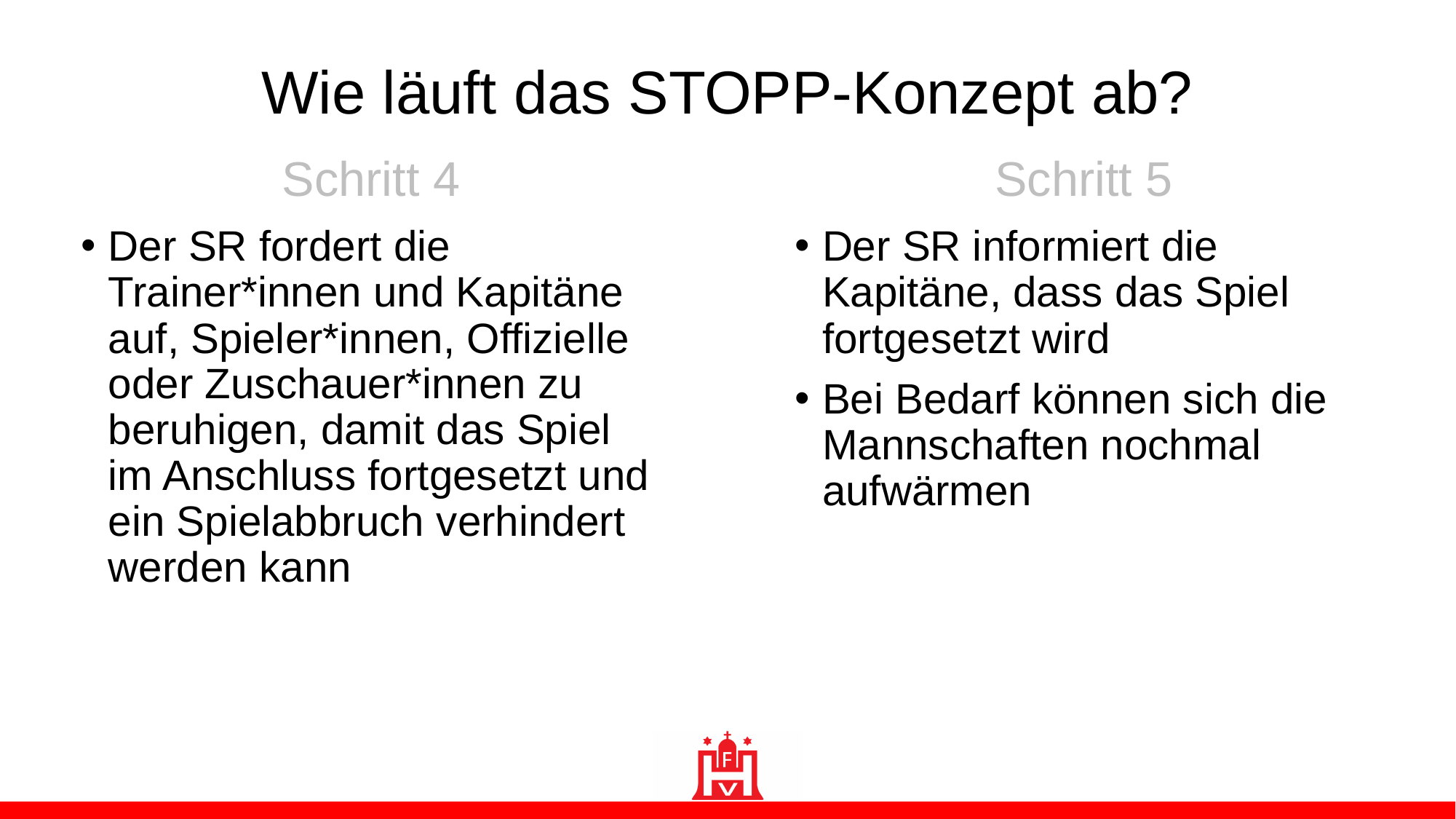

Wie läuft das STOPP-Konzept ab?
Schritt 5
Schritt 4
Der SR fordert die Trainer*innen und Kapitäne auf, Spieler*innen, Offizielle oder Zuschauer*innen zu beruhigen, damit das Spiel im Anschluss fortgesetzt und ein Spielabbruch verhindert werden kann
Der SR informiert die Kapitäne, dass das Spiel fortgesetzt wird
Bei Bedarf können sich die Mannschaften nochmal aufwärmen